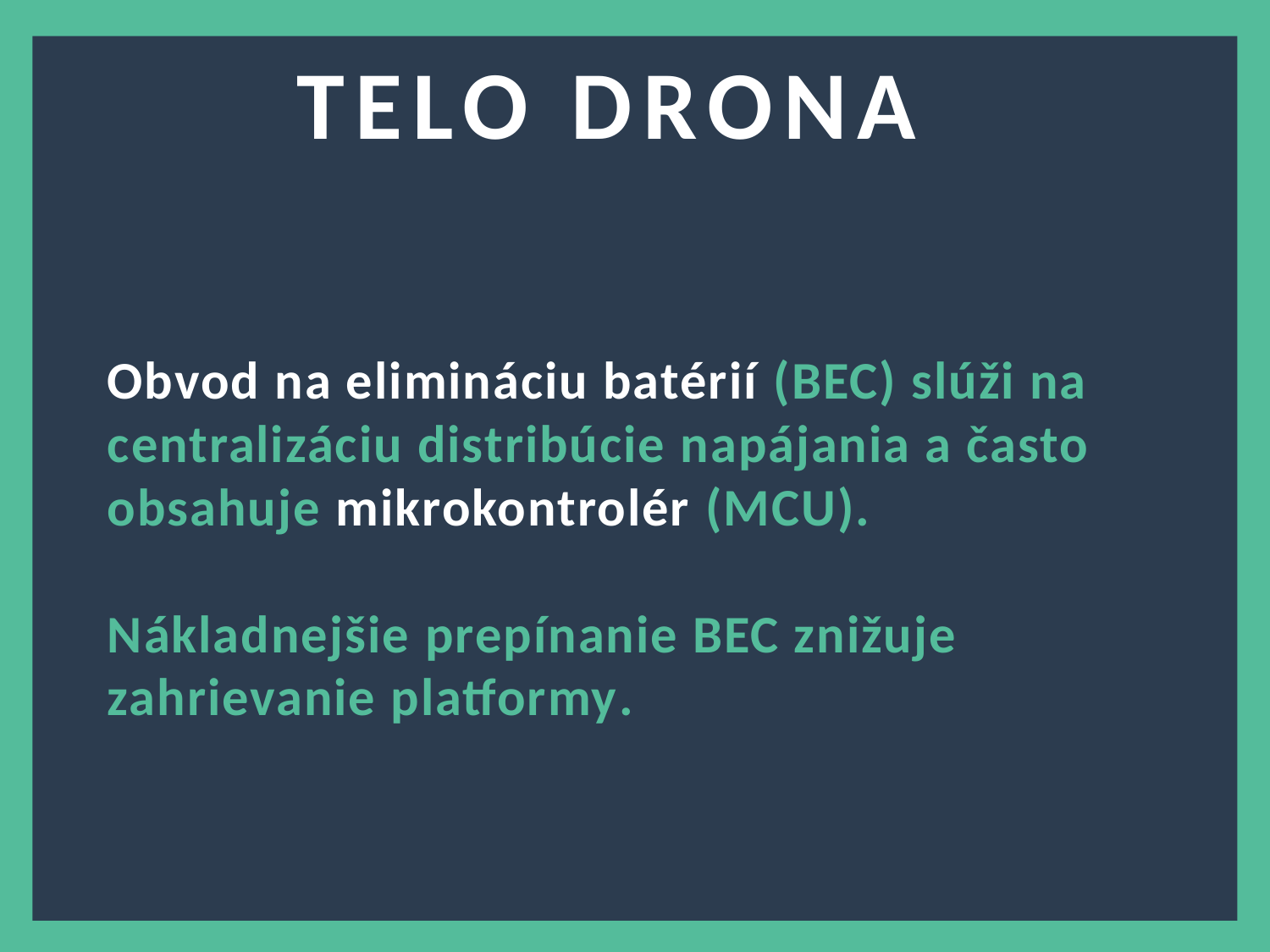

TELO DRONA?

Obvod na elimináciu batérií (BEC) slúži na centralizáciu distribúcie napájania a často obsahuje mikrokontrolér (MCU).

Nákladnejšie prepínanie BEC znižuje zahrievanie platformy.
5